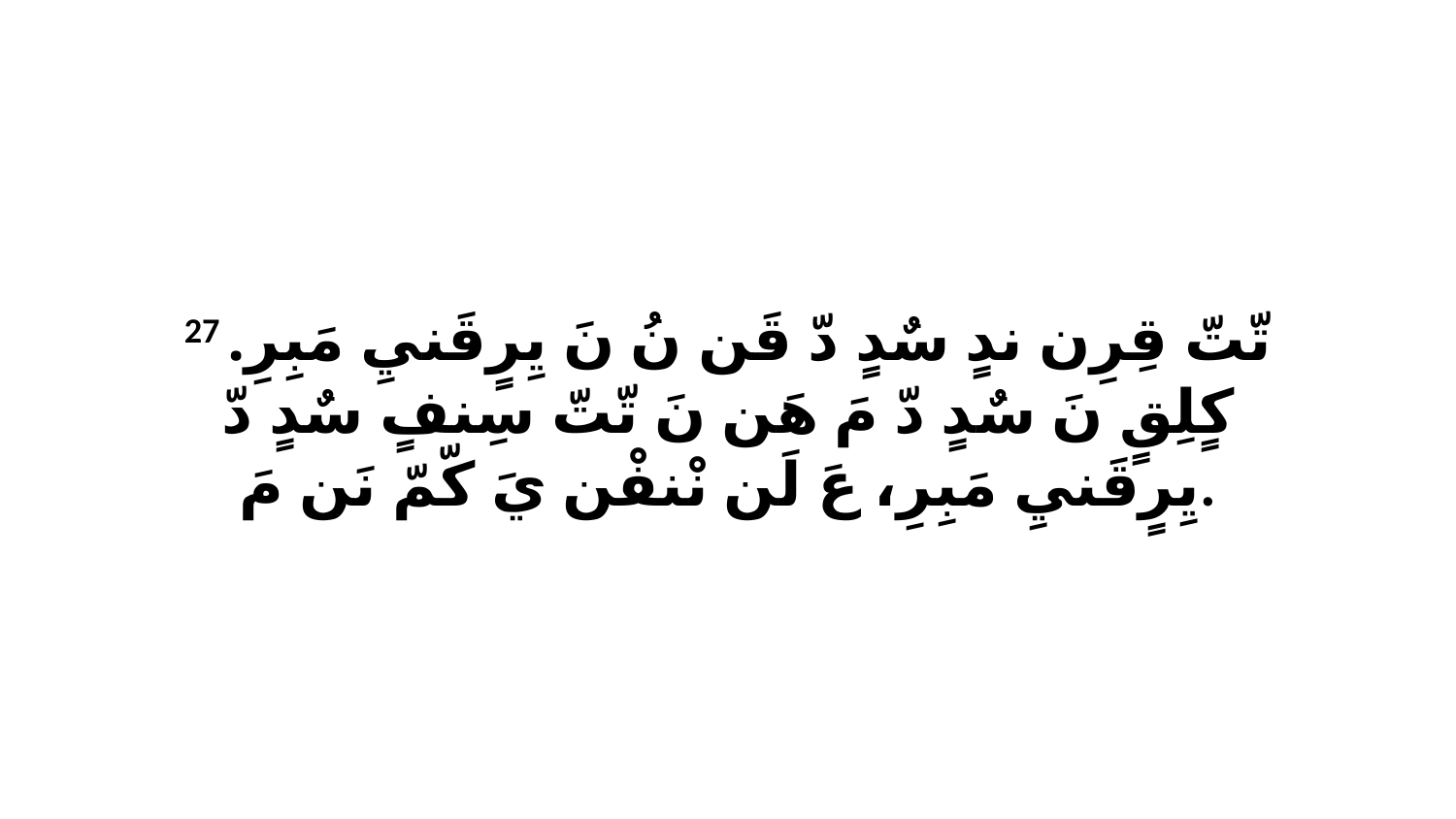

27 تّتّ قِرِن ندٍ سٌدٍ دّ قَن نُ نَ يِرٍقَنيِ مَبِرِ. كٍلِقٍ نَ سٌدٍ دّ مَ هَن نَ تّتّ سِنفٍ سٌدٍ دّ يِرٍقَنيِ مَبِرِ، عَ لَن نْنفْن يَ كّمّ نَن مَ.